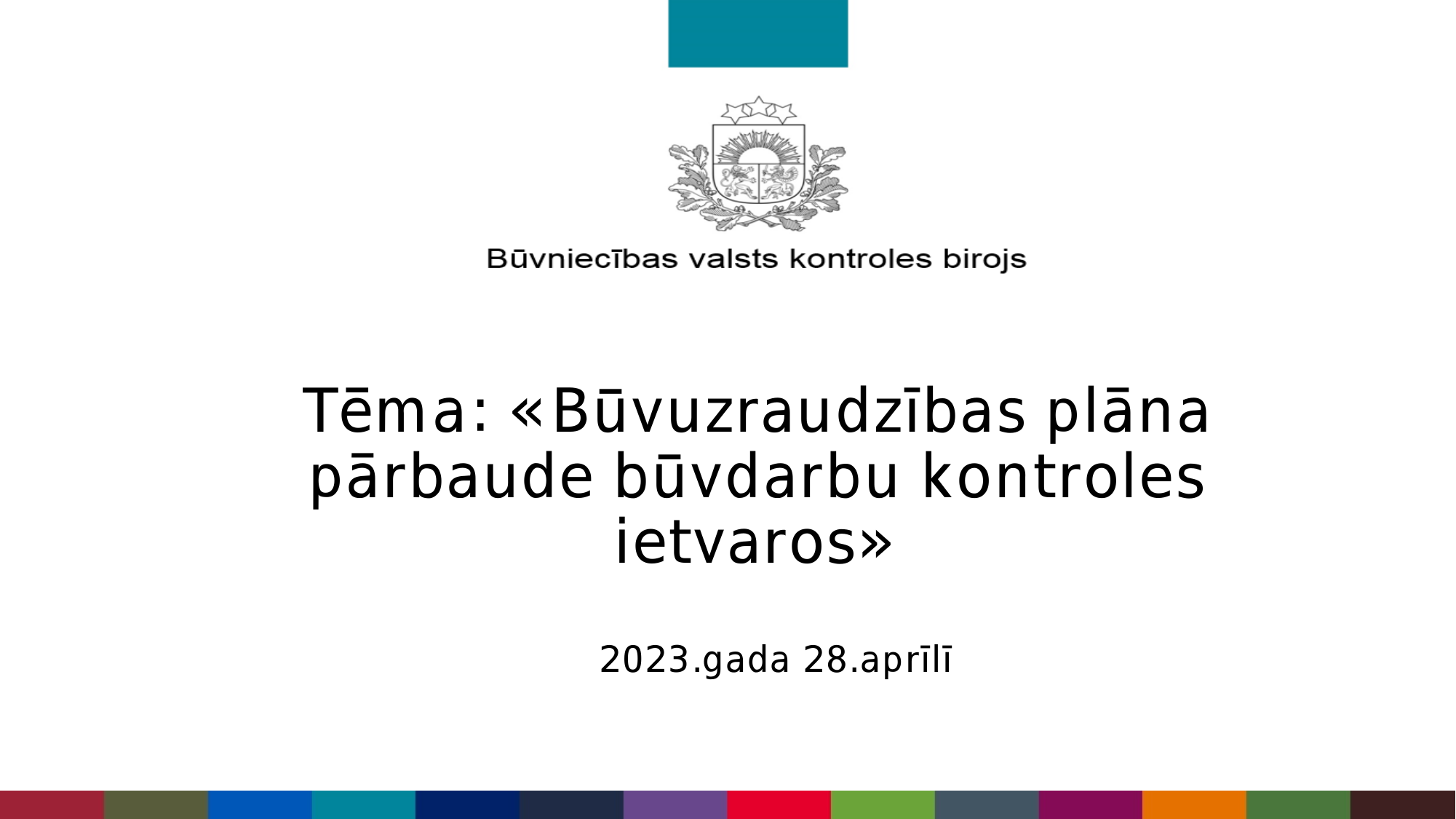

Tēma: «Būvuzraudzības plāna pārbaude būvdarbu kontroles ietvaros»

2023.gada 28.aprīlī